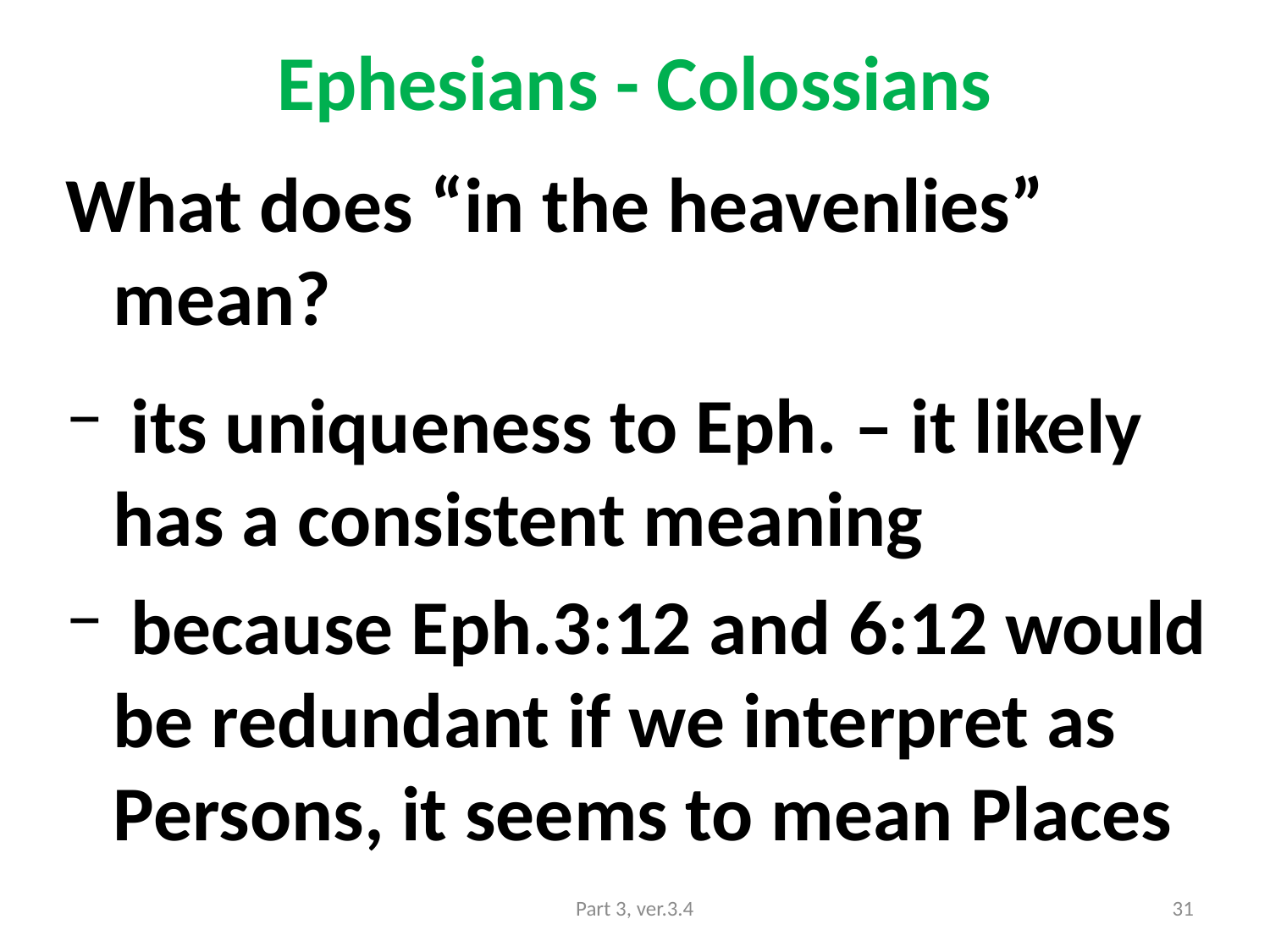

# Ephesians - Colossians
What does “in the heavenlies” mean?

 its uniqueness to Eph. – it likely has a consistent meaning
 because Eph.3:12 and 6:12 would be redundant if we interpret as Persons, it seems to mean Places

Part 3, ver.3.4
31